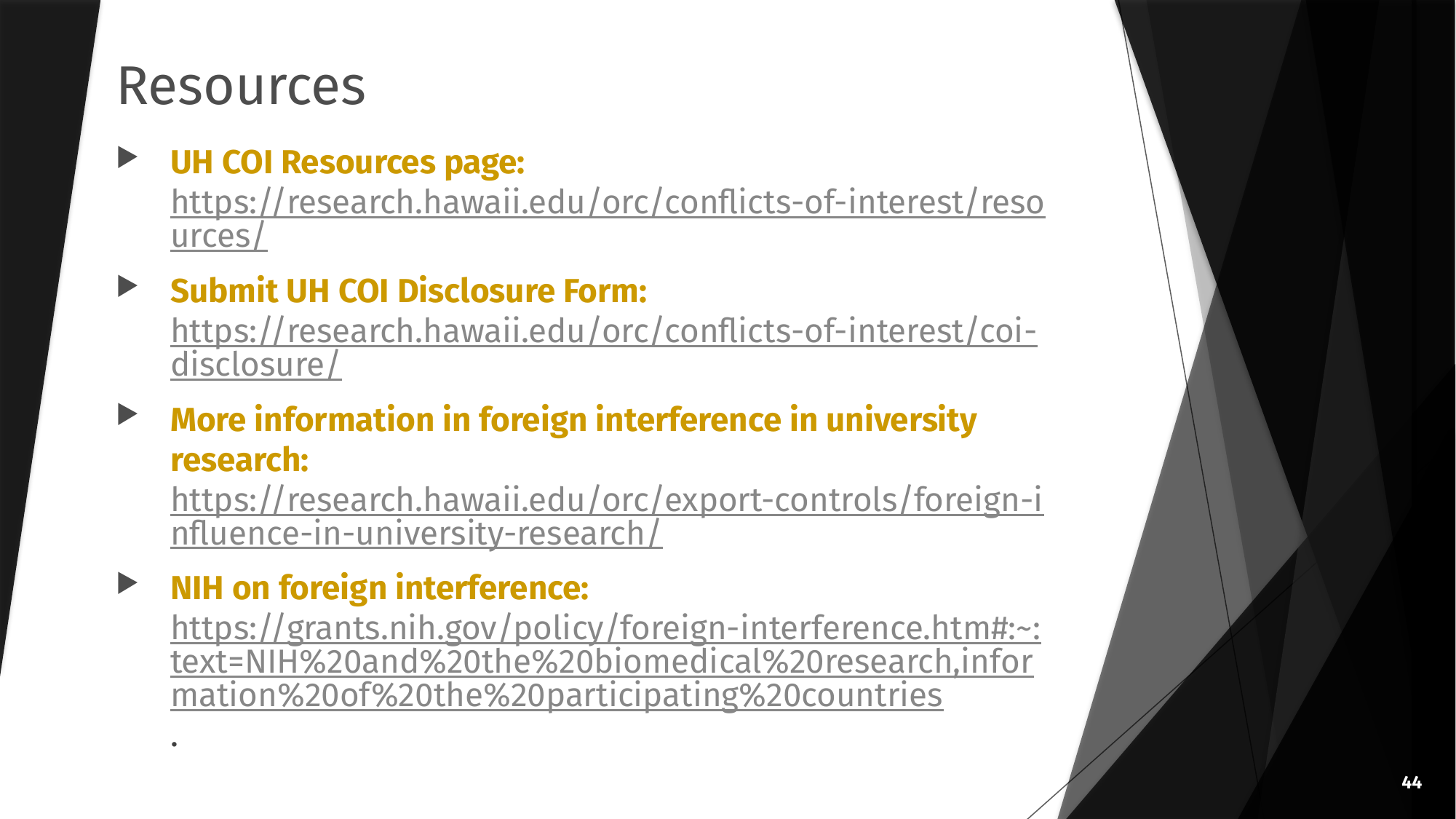

# Resources
UH COI Resources page: https://research.hawaii.edu/orc/conflicts-of-interest/resources/
Submit UH COI Disclosure Form: https://research.hawaii.edu/orc/conflicts-of-interest/coi-disclosure/
More information in foreign interference in university research: https://research.hawaii.edu/orc/export-controls/foreign-influence-in-university-research/
NIH on foreign interference: https://grants.nih.gov/policy/foreign-interference.htm#:~:text=NIH%20and%20the%20biomedical%20research,information%20of%20the%20participating%20countries.

44